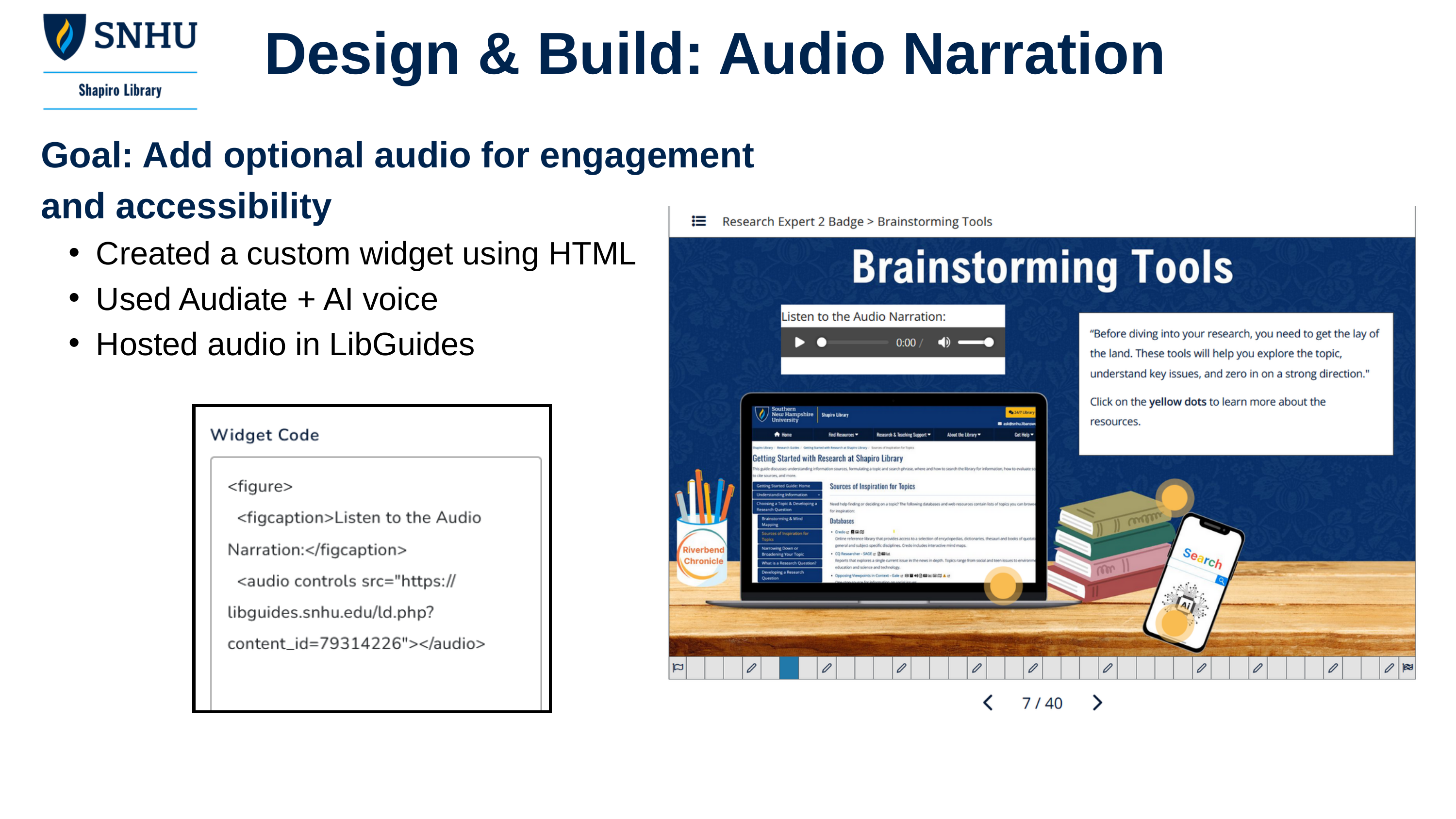

Design & Build: Audio Narration
Goal: Add optional audio for engagement and accessibility
Created a custom widget using HTML
Used Audiate + AI voice
Hosted audio in LibGuides